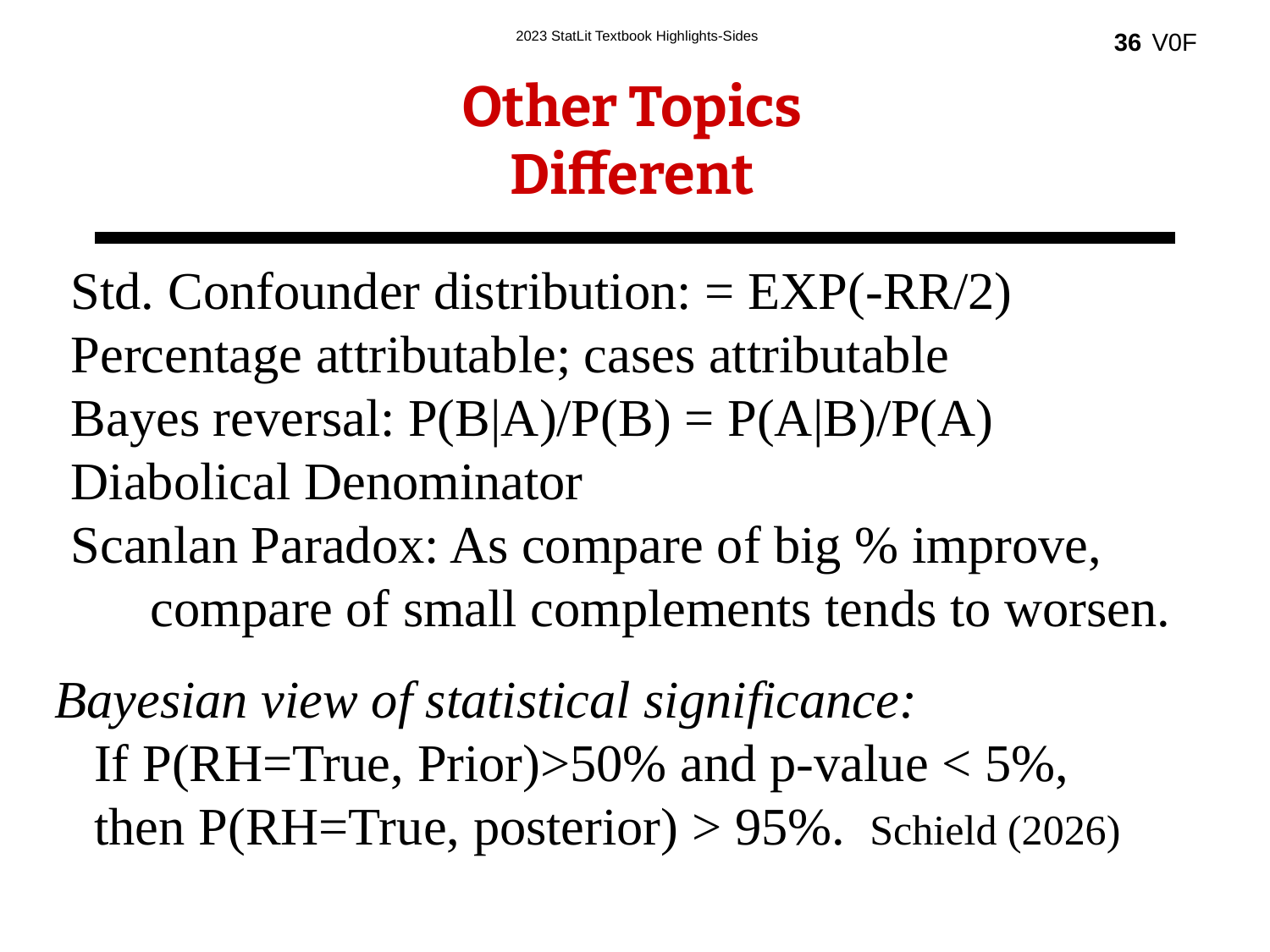

36
Other Topics
Different
Std. Confounder distribution: = EXP(-RR/2)
Percentage attributable; cases attributable
Bayes reversal: P(B|A)/P(B) = P(A|B)/P(A)
Diabolical Denominator
Scanlan Paradox: As compare of big % improve,
      compare of small complements tends to worsen.

Bayesian view of statistical significance:
   If P(RH=True, Prior)>50% and p-value < 5%,
   then P(RH=True, posterior) > 95%.  Schield (2026)